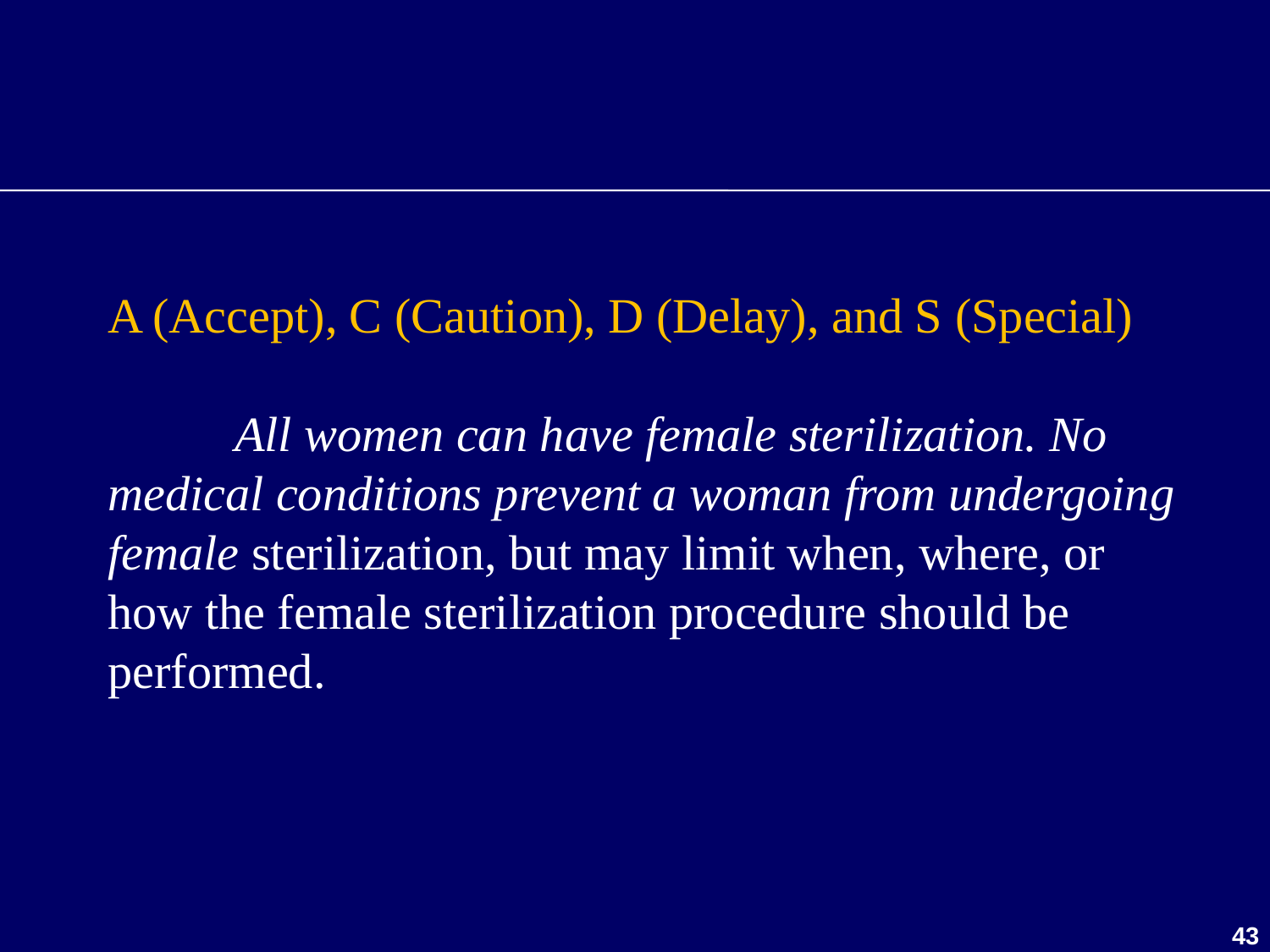

A (Accept), C (Caution), D (Delay), and S (Special)

	All women can have female sterilization. No medical conditions prevent a woman from undergoing female sterilization, but may limit when, where, or how the female sterilization procedure should be performed.